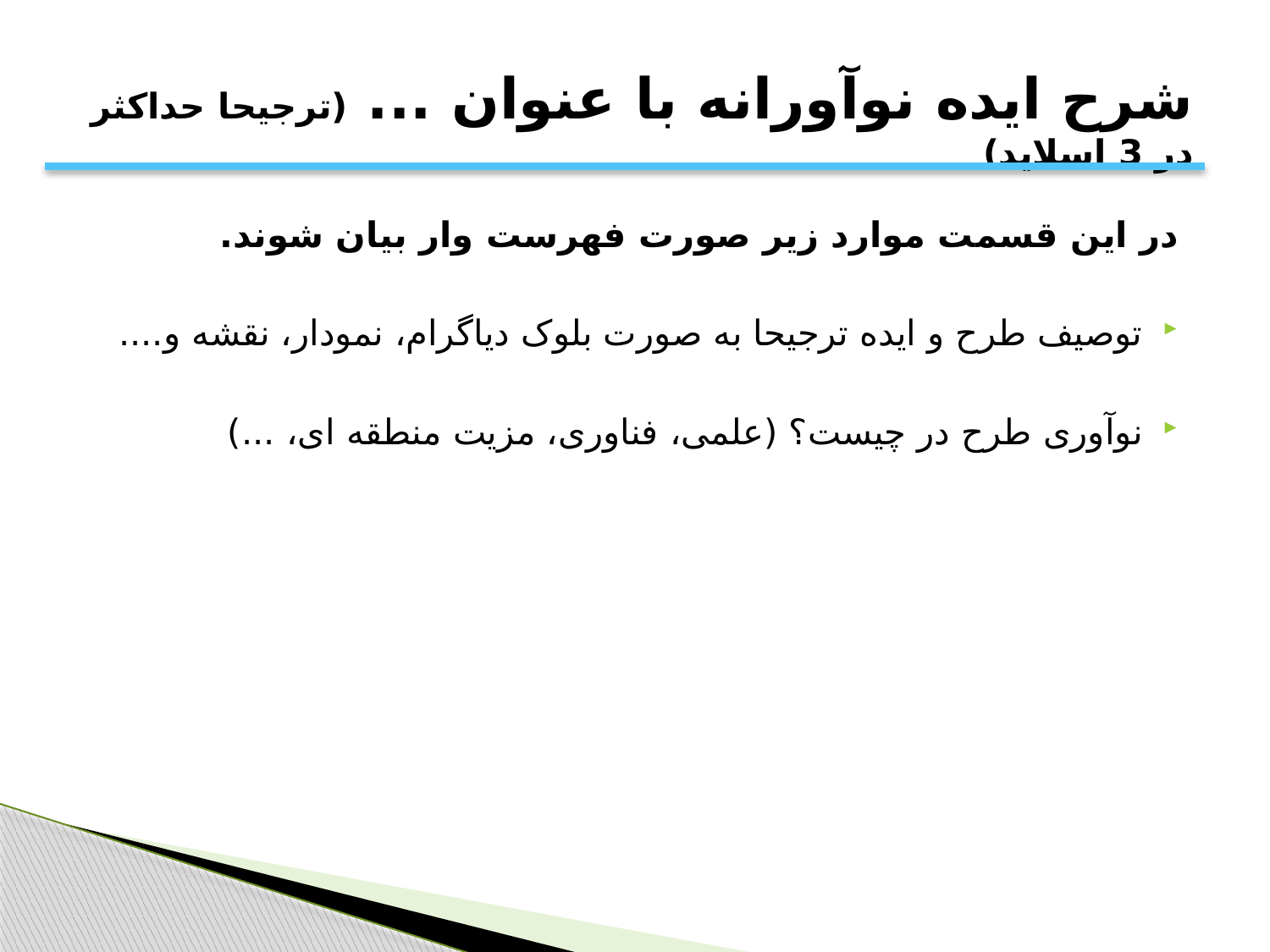

# شرح ایده نوآورانه با عنوان ... (ترجیحا حداکثر در 3 اسلاید)
در این قسمت موارد زیر صورت فهرست وار بیان شوند.

توصیف طرح و ایده ترجیحا به صورت بلوک دیاگرام، نمودار، نقشه و....

نوآوری طرح در چیست؟ (علمی، فناوری، مزیت منطقه ای، ...)